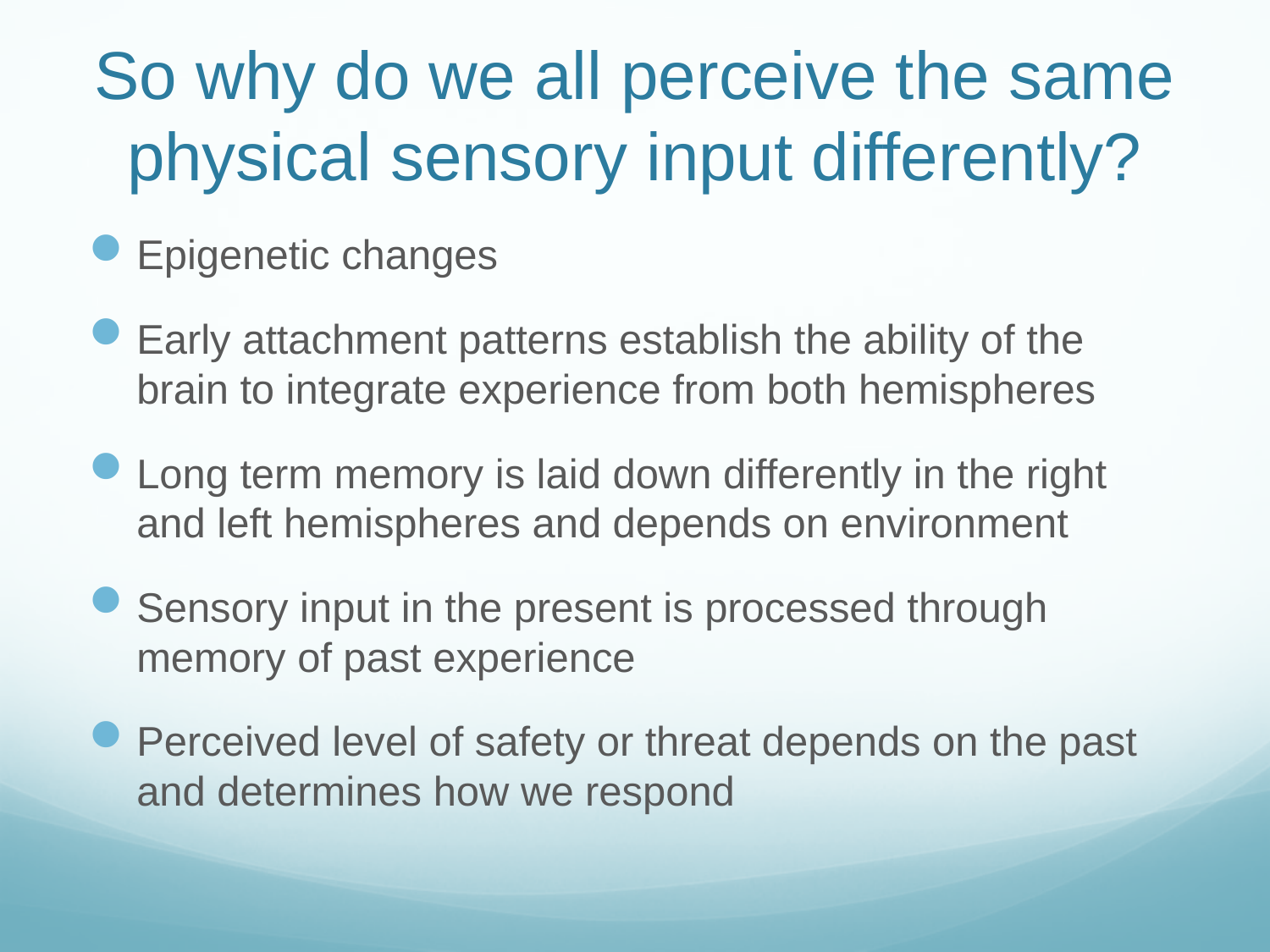

# So why do we all perceive the same physical sensory input differently?
Epigenetic changes
Early attachment patterns establish the ability of the brain to integrate experience from both hemispheres
Long term memory is laid down differently in the right and left hemispheres and depends on environment
Sensory input in the present is processed through memory of past experience
Perceived level of safety or threat depends on the past and determines how we respond